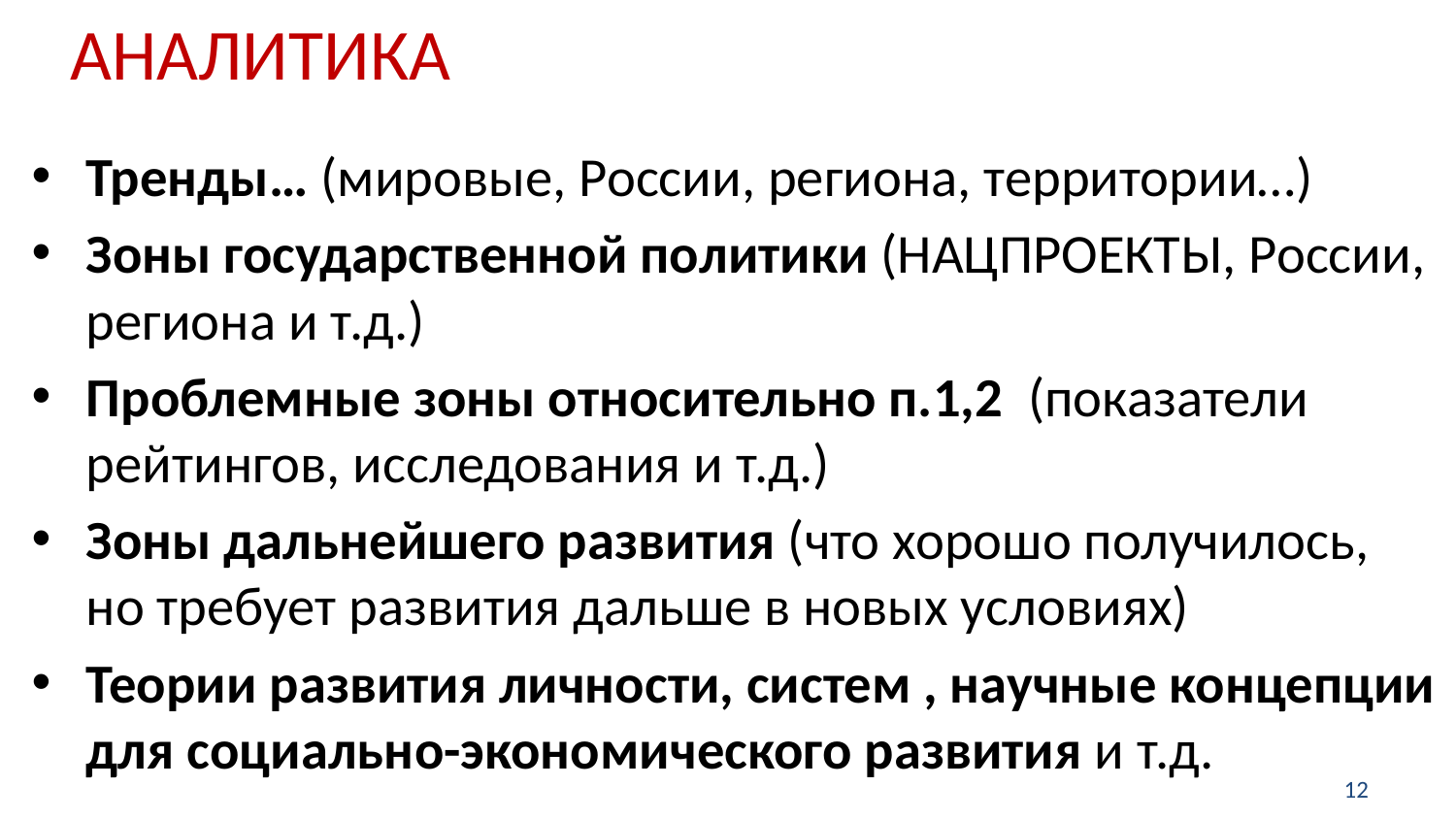

# АНАЛИТИКА
Тренды… (мировые, России, региона, территории…)
Зоны государственной политики (НАЦПРОЕКТЫ, России, региона и т.д.)
Проблемные зоны относительно п.1,2  (показатели рейтингов, исследования и т.д.)
Зоны дальнейшего развития (что хорошо получилось, но требует развития дальше в новых условиях)
Теории развития личности, систем , научные концепции для социально-экономического развития и т.д.

12